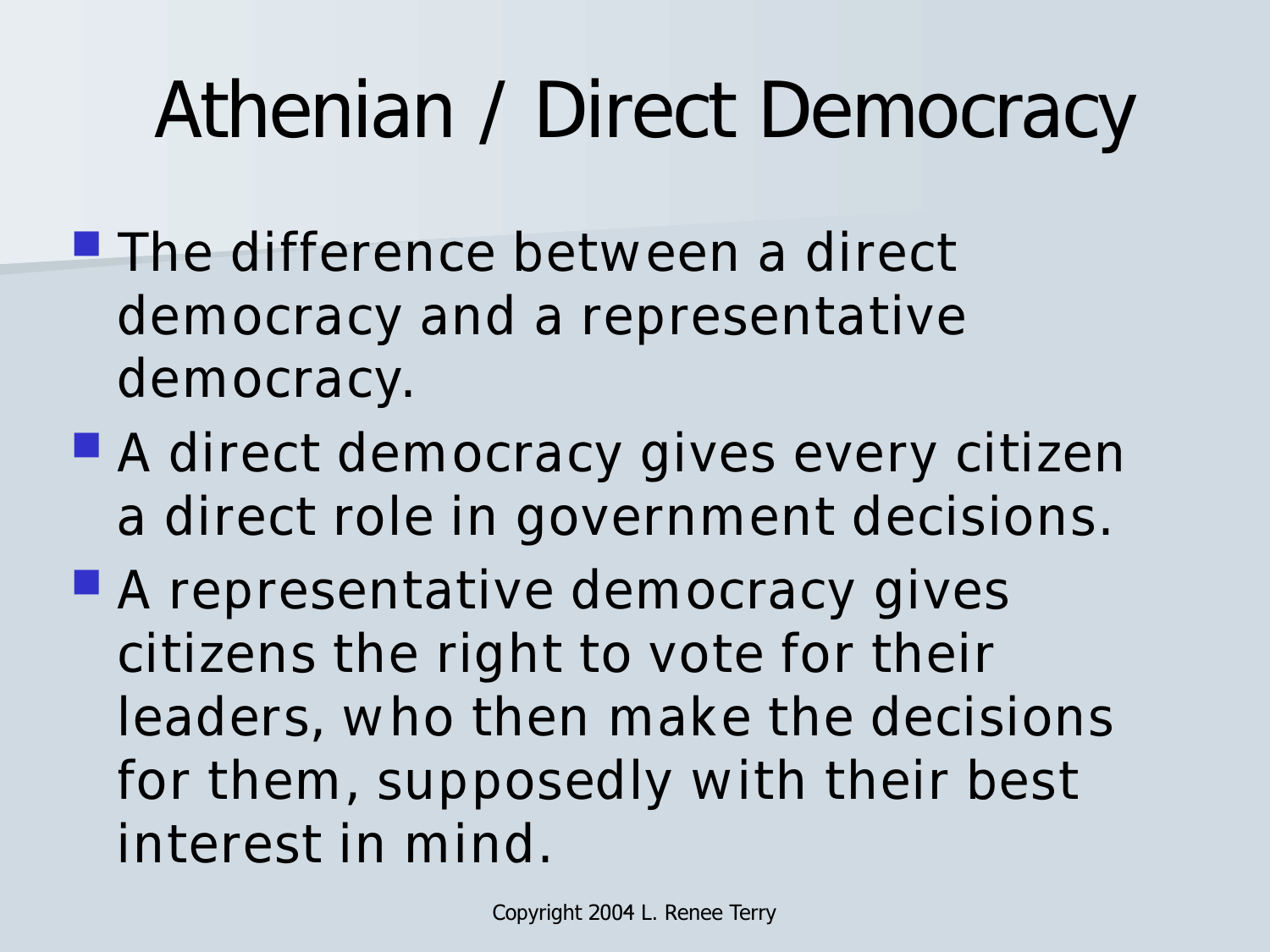

# Athenian / Direct Democracy
The difference between a direct democracy and a representative democracy.
A direct democracy gives every citizen a direct role in government decisions.
A representative democracy gives citizens the right to vote for their leaders, who then make the decisions for them, supposedly with their best interest in mind.
Copyright 2004 L. Renee Terry